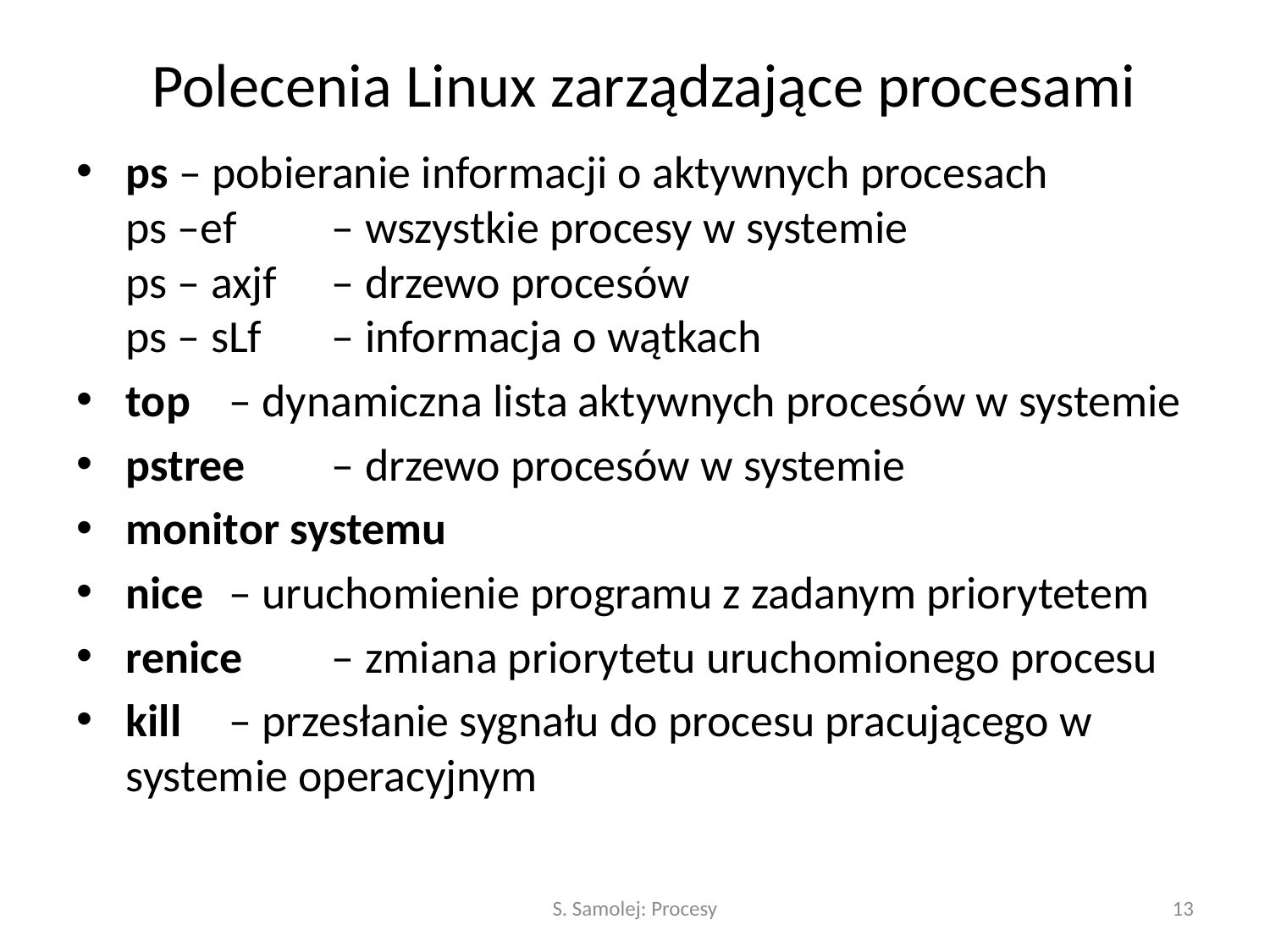

# Polecenia Linux zarządzające procesami
ps – pobieranie informacji o aktywnych procesach
ps –ef 		– wszystkie procesy w systemie
ps – axjf 		– drzewo procesów
ps – sLf		– informacja o wątkach
top 		– dynamiczna lista aktywnych procesów w systemie
pstree		– drzewo procesów w systemie
monitor systemu
nice		– uruchomienie programu z zadanym priorytetem
renice 		– zmiana priorytetu uruchomionego procesu
kill 			– przesłanie sygnału do procesu pracującego w systemie operacyjnym

S. Samolej: Procesy
13